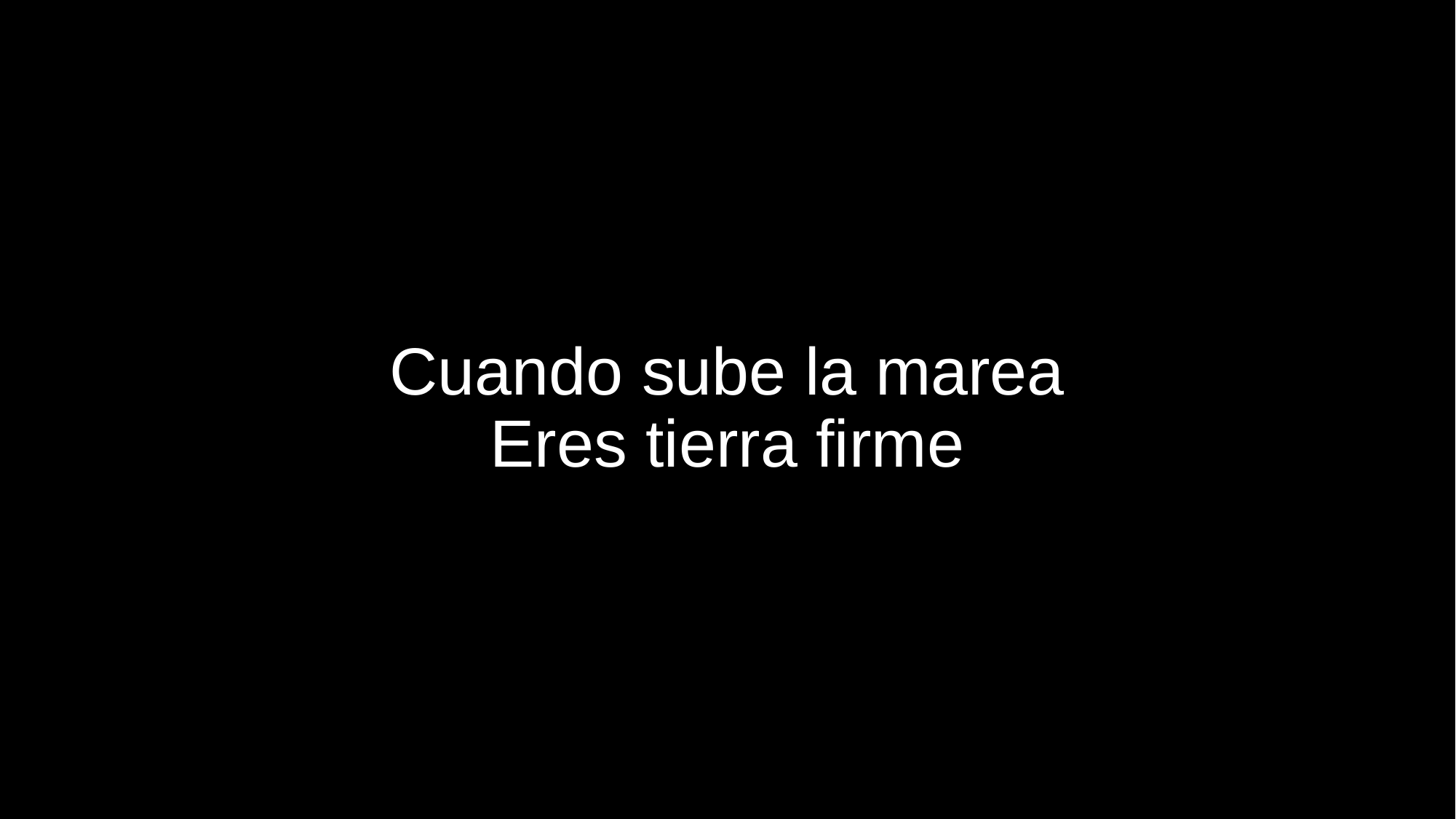

# Cuando sube la marea Eres tierra firme